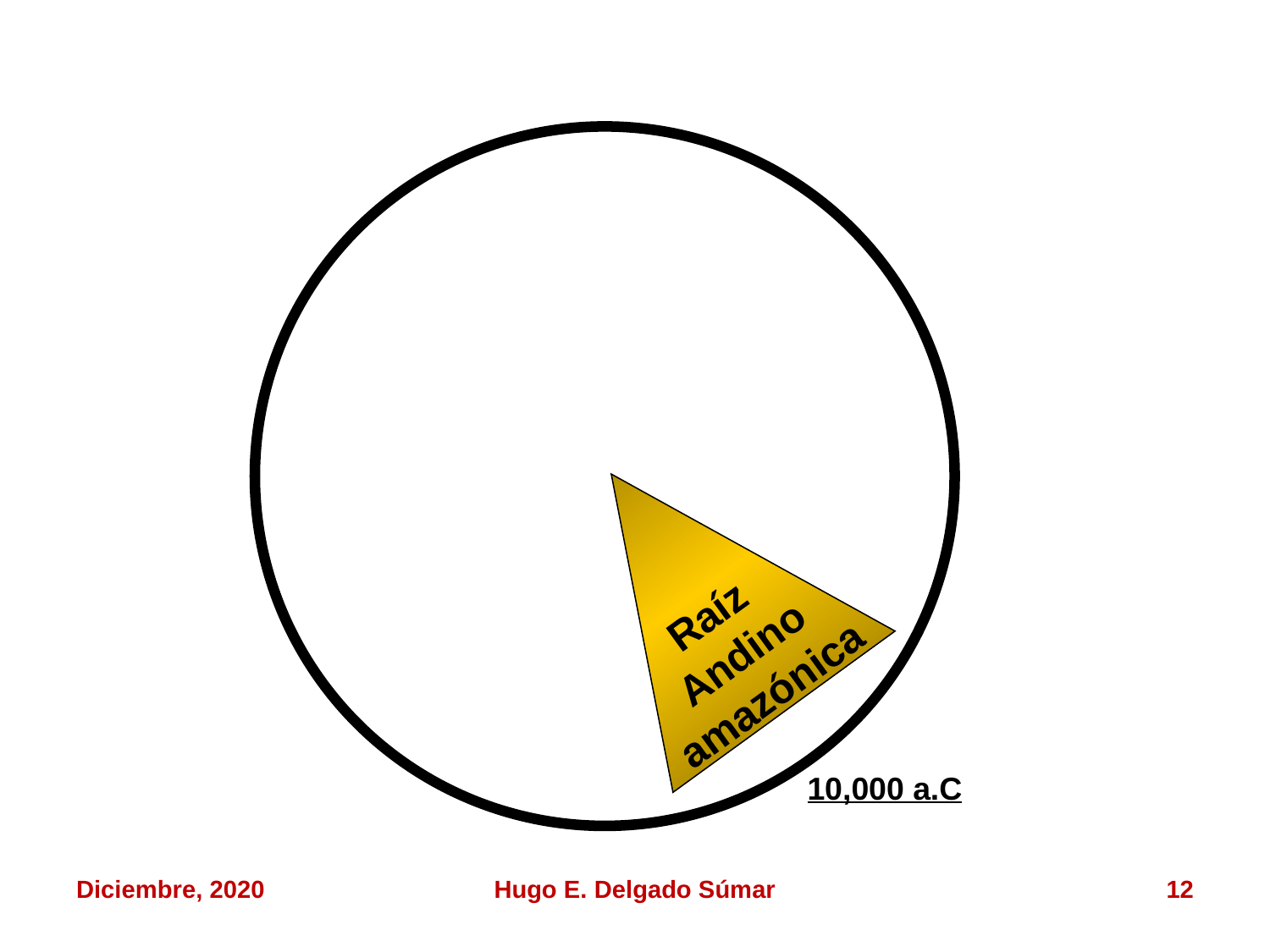

Raíz
Andino
amazónica
10,000 a.C
Diciembre, 2020
Hugo E. Delgado Súmar
12